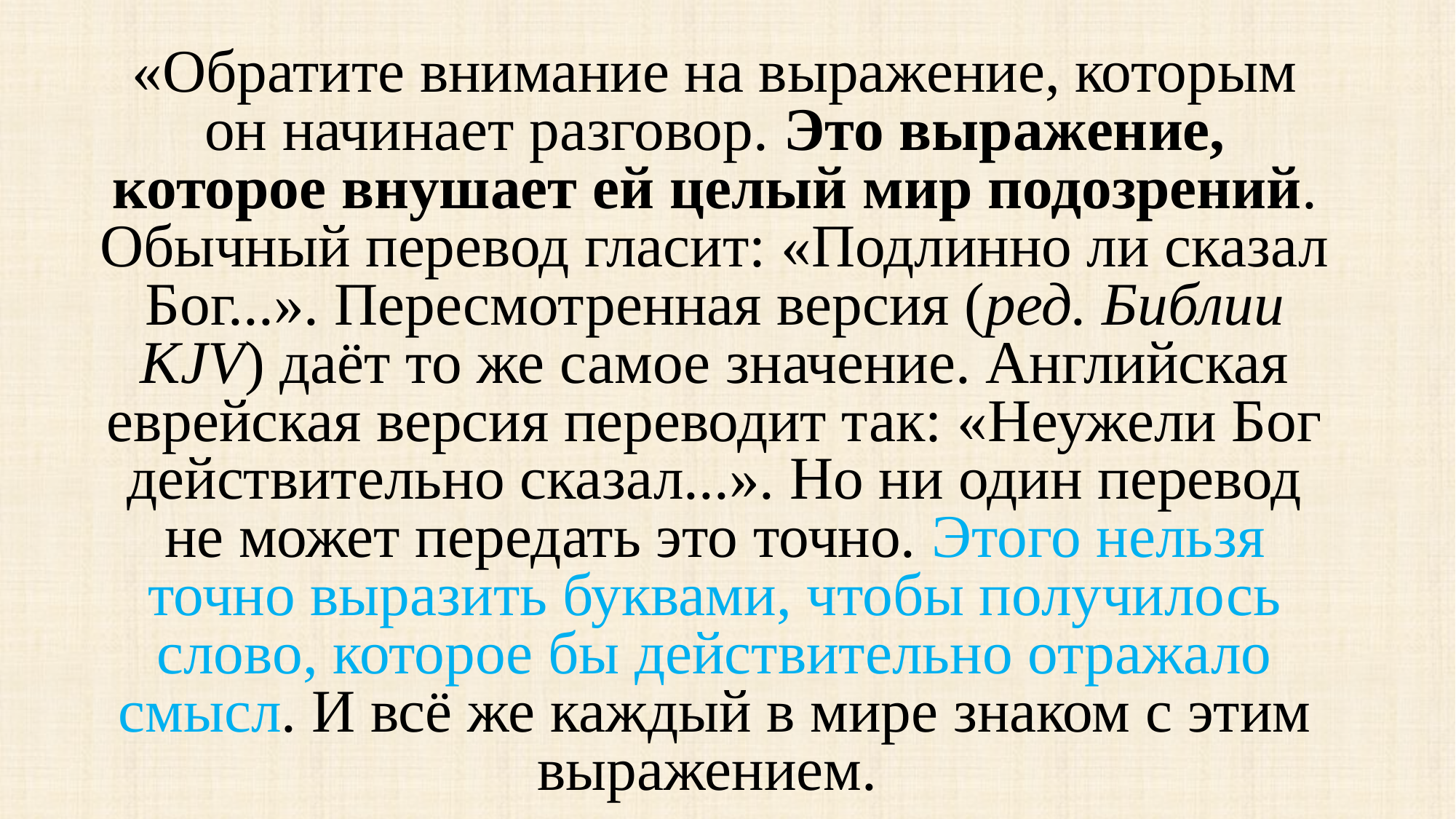

«Обратите внимание на выражение, которым он начинает разговор. Это выражение, которое внушает ей целый мир подозрений. Обычный перевод гласит: «Подлинно ли сказал Бог...». Пересмотренная версия (ред. Библии KJV) даёт то же самое значение. Английская еврейская версия переводит так: «Неужели Бог действительно сказал...». Но ни один перевод не может передать это точно. Этого нельзя точно выразить буквами, чтобы получилось слово, которое бы действительно отражало смысл. И всё же каждый в мире знаком с этим выражением.